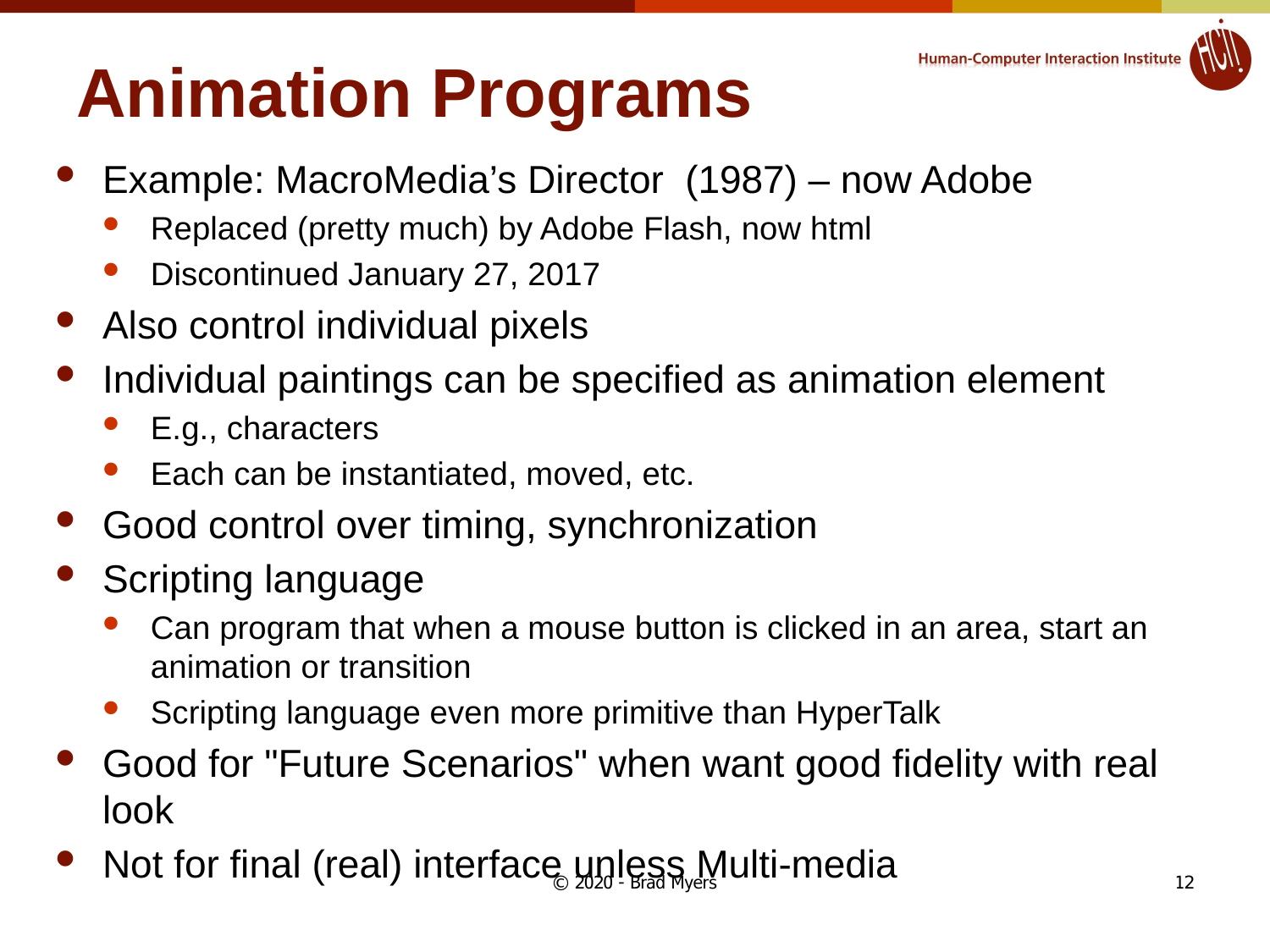

# Animation Programs
Example: MacroMedia’s Director  (1987) – now Adobe
Replaced (pretty much) by Adobe Flash, now html
Discontinued January 27, 2017
Also control individual pixels
Individual paintings can be specified as animation element
E.g., characters
Each can be instantiated, moved, etc.
Good control over timing, synchronization
Scripting language
Can program that when a mouse button is clicked in an area, start an animation or transition
Scripting language even more primitive than HyperTalk
Good for "Future Scenarios" when want good fidelity with real look
Not for final (real) interface unless Multi-media
© 2020 - Brad Myers
12